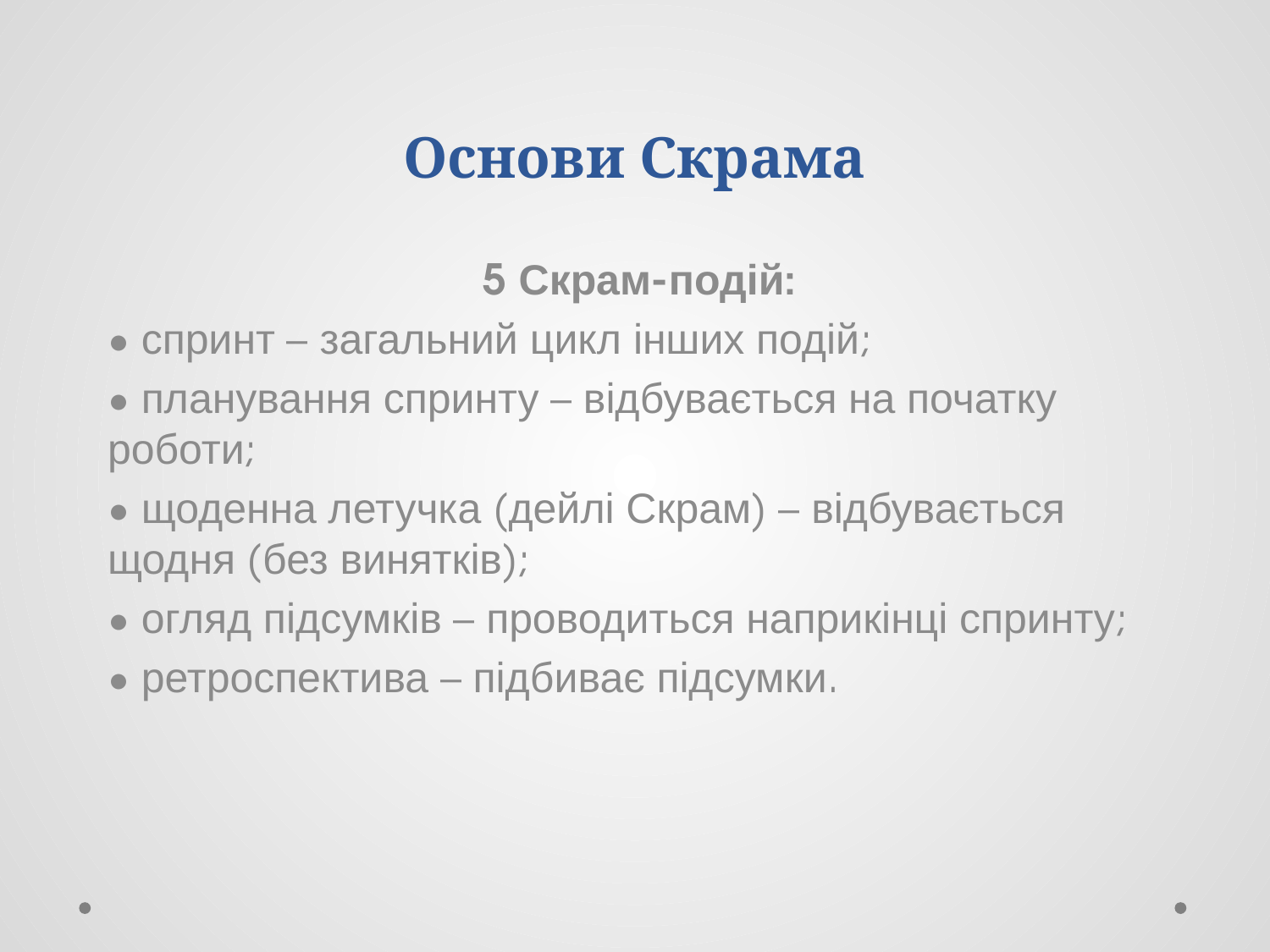

# Основи Скрама
5 Скрам-подій:
• спринт – загальний цикл інших подій;
• планування спринту – відбувається на початку роботи;
• щоденна летучка (дейлі Скрам) – відбувається щодня (без винятків);
• огляд підсумків – проводиться наприкінці спринту;
• ретроспектива – підбиває підсумки.